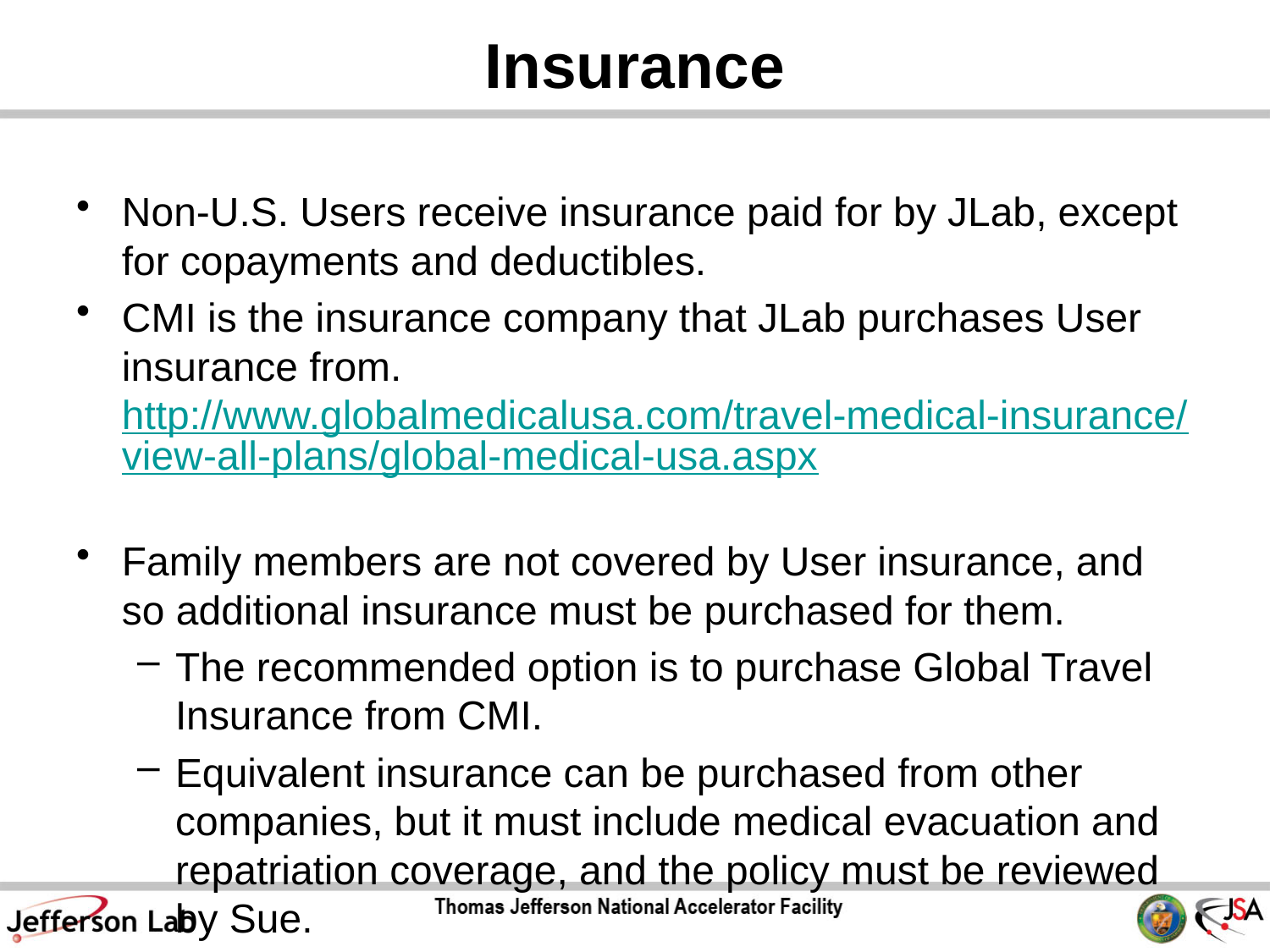

# Insurance
Non-U.S. Users receive insurance paid for by JLab, except for copayments and deductibles.
CMI is the insurance company that JLab purchases User insurance from. http://www.globalmedicalusa.com/travel-medical-insurance/view-all-plans/global-medical-usa.aspx
Family members are not covered by User insurance, and so additional insurance must be purchased for them.
The recommended option is to purchase Global Travel Insurance from CMI.
Equivalent insurance can be purchased from other companies, but it must include medical evacuation and repatriation coverage, and the policy must be reviewed by Sue.